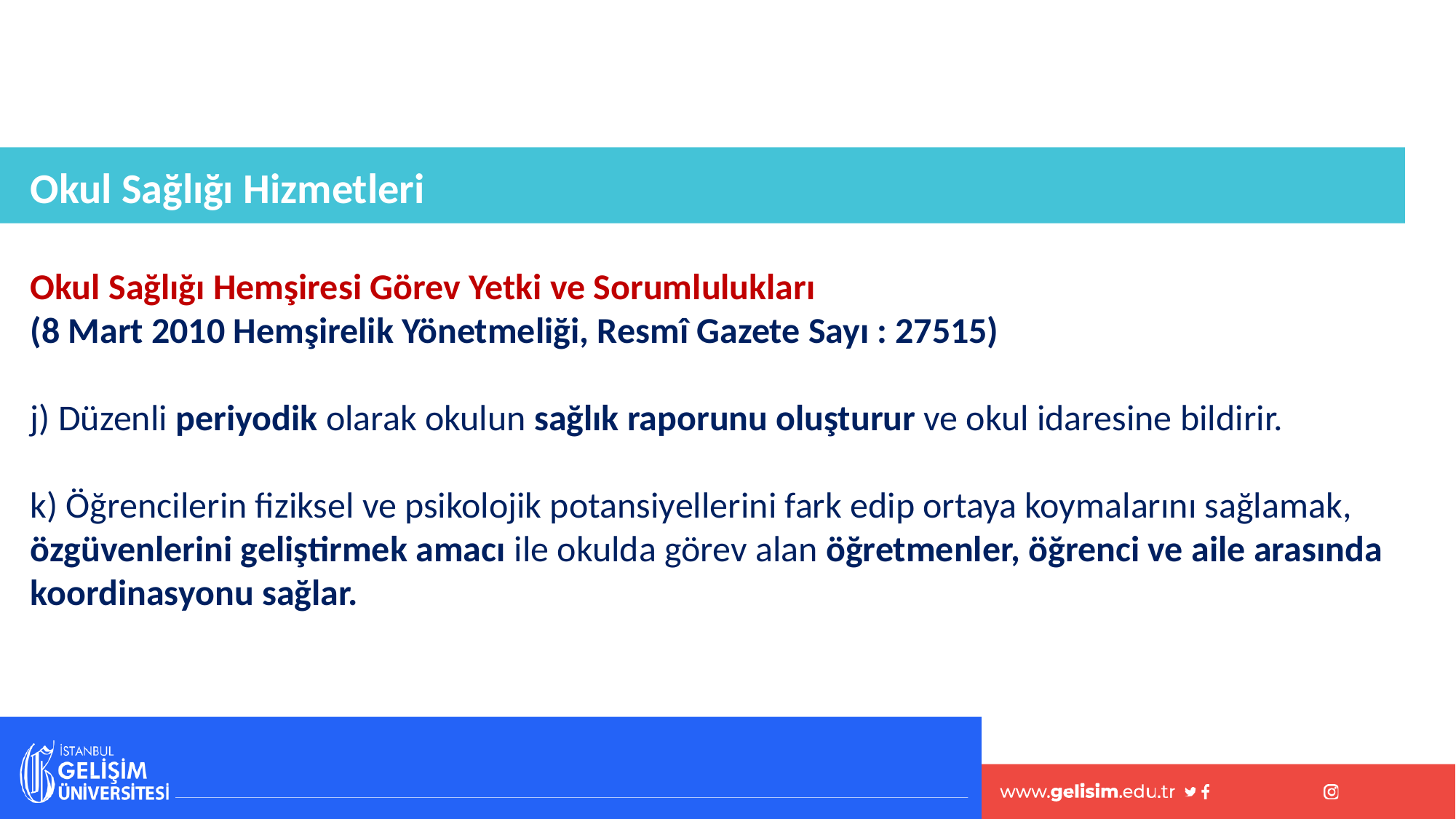

Okul Sağlığı Hizmetleri

Okul Sağlığı Hemşiresi Görev Yetki ve Sorumlulukları
(8 Mart 2010 Hemşirelik Yönetmeliği, Resmî Gazete Sayı : 27515)

j) Düzenli periyodik olarak okulun sağlık raporunu oluşturur ve okul idaresine bildirir.

k) Öğrencilerin fiziksel ve psikolojik potansiyellerini fark edip ortaya koymalarını sağlamak, özgüvenlerini geliştirmek amacı ile okulda görev alan öğretmenler, öğrenci ve aile arasında koordinasyonu sağlar.

#

84